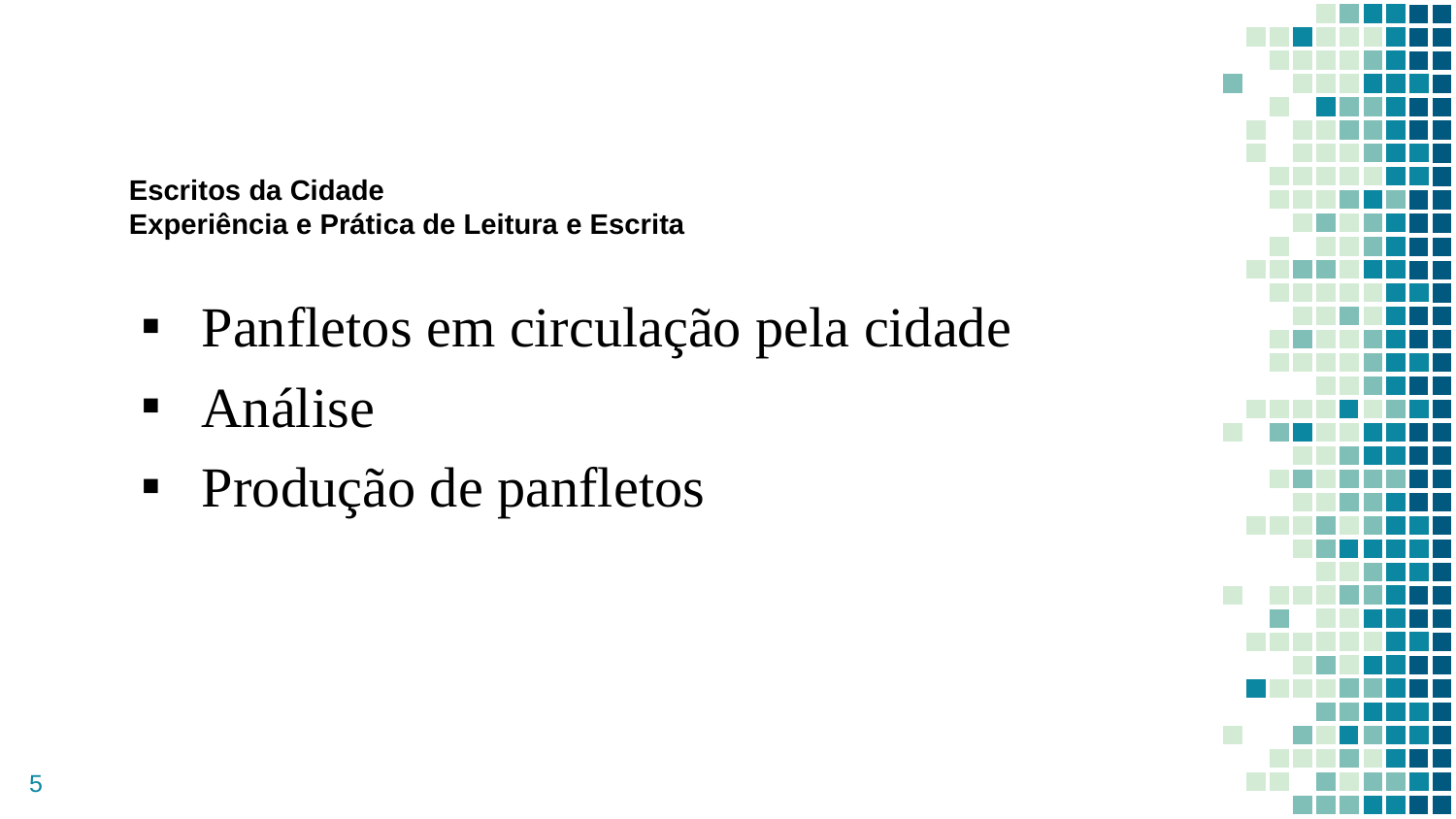

# Escritos da Cidade Experiência e Prática de Leitura e Escrita
Panfletos em circulação pela cidade
Análise
Produção de panfletos
5